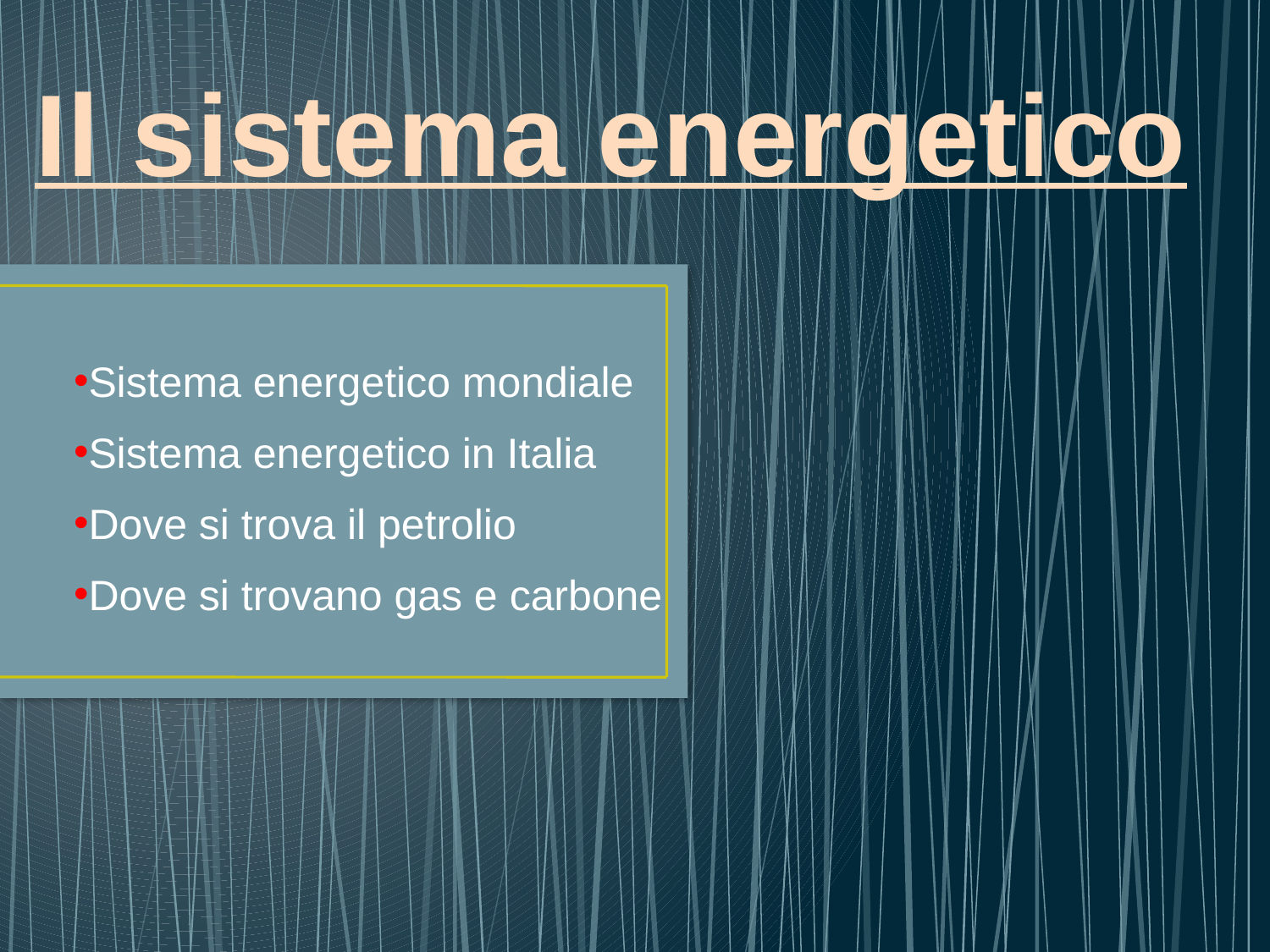

Il sistema energetico
Sistema energetico mondiale
Sistema energetico in Italia
Dove si trova il petrolio
Dove si trovano gas e carbone